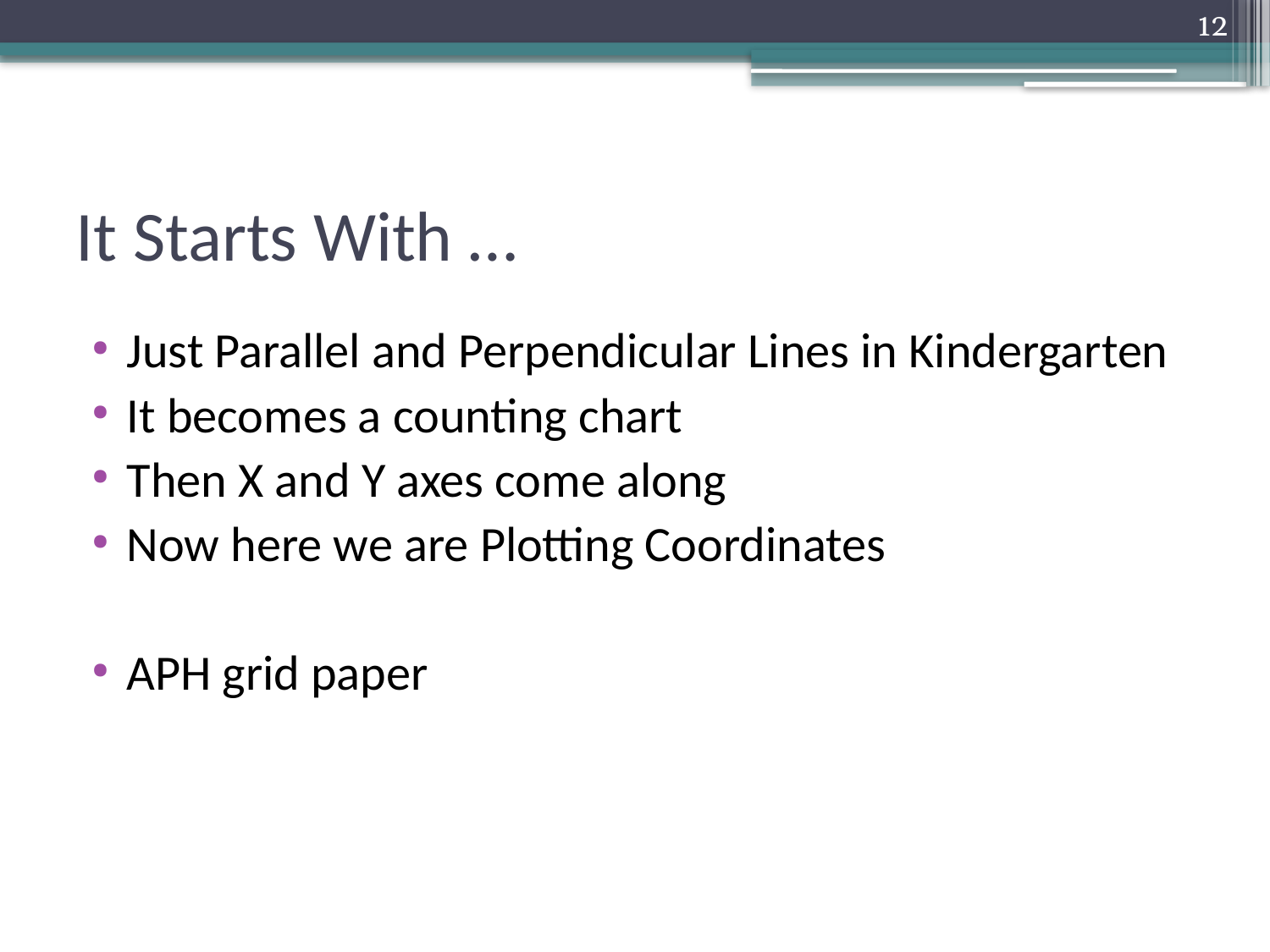

12
# It Starts With …
Just Parallel and Perpendicular Lines in Kindergarten
It becomes a counting chart
Then X and Y axes come along
Now here we are Plotting Coordinates

APH grid paper